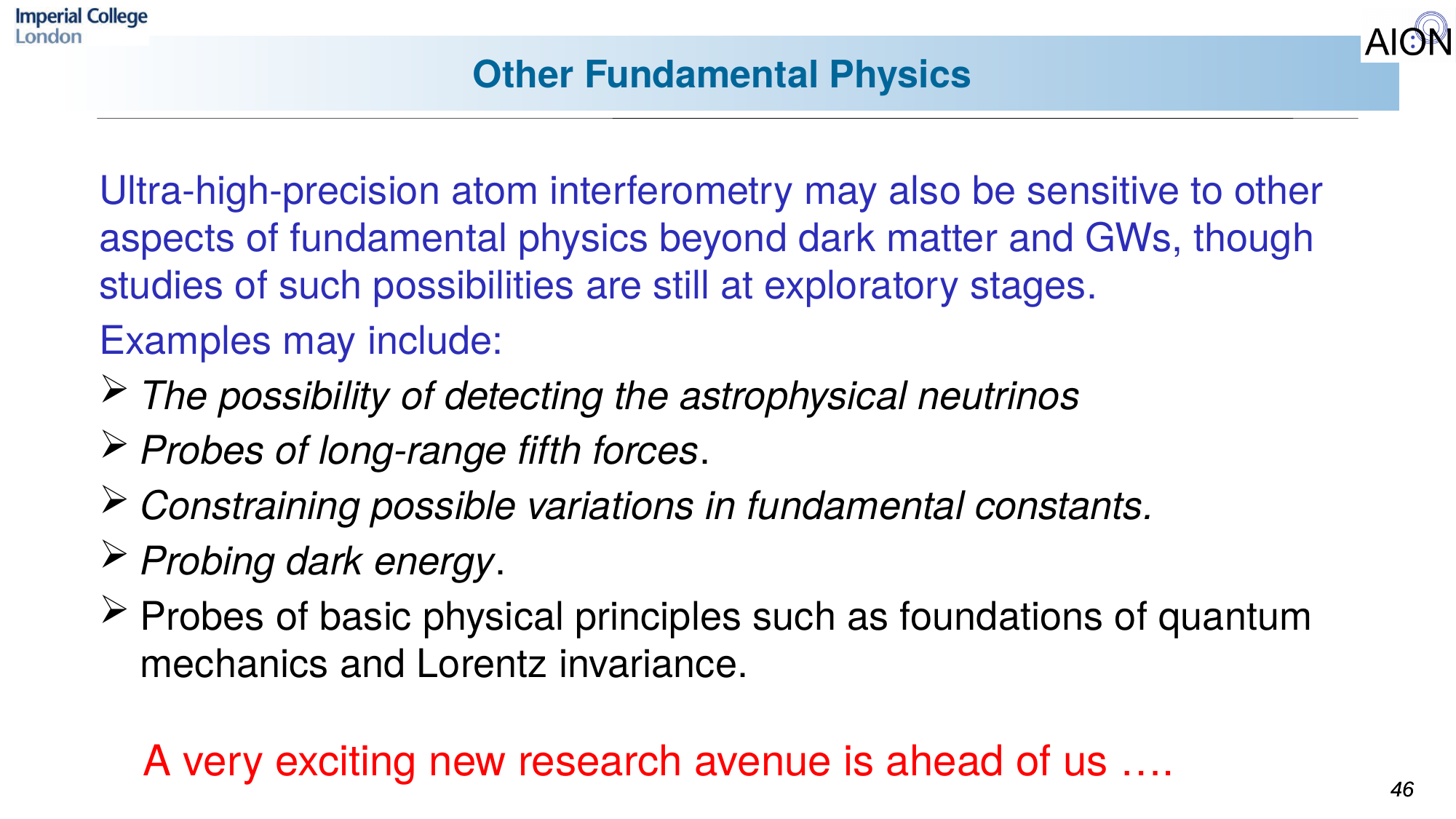

# Other Fundamental Physics
Ultra-high-precision atom interferometry may also be sensitive to other aspects of fundamental physics beyond dark matter and GWs, though studies of such possibilities are still at exploratory stages.
Examples may include:
The possibility of detecting the astrophysical neutrinos
Probes of long-range fifth forces.
Constraining possible variations in fundamental constants.
Probing dark energy.
Probes of basic physical principles such as foundations of quantum mechanics and Lorentz invariance.

A very exciting new research avenue is ahead of us ….